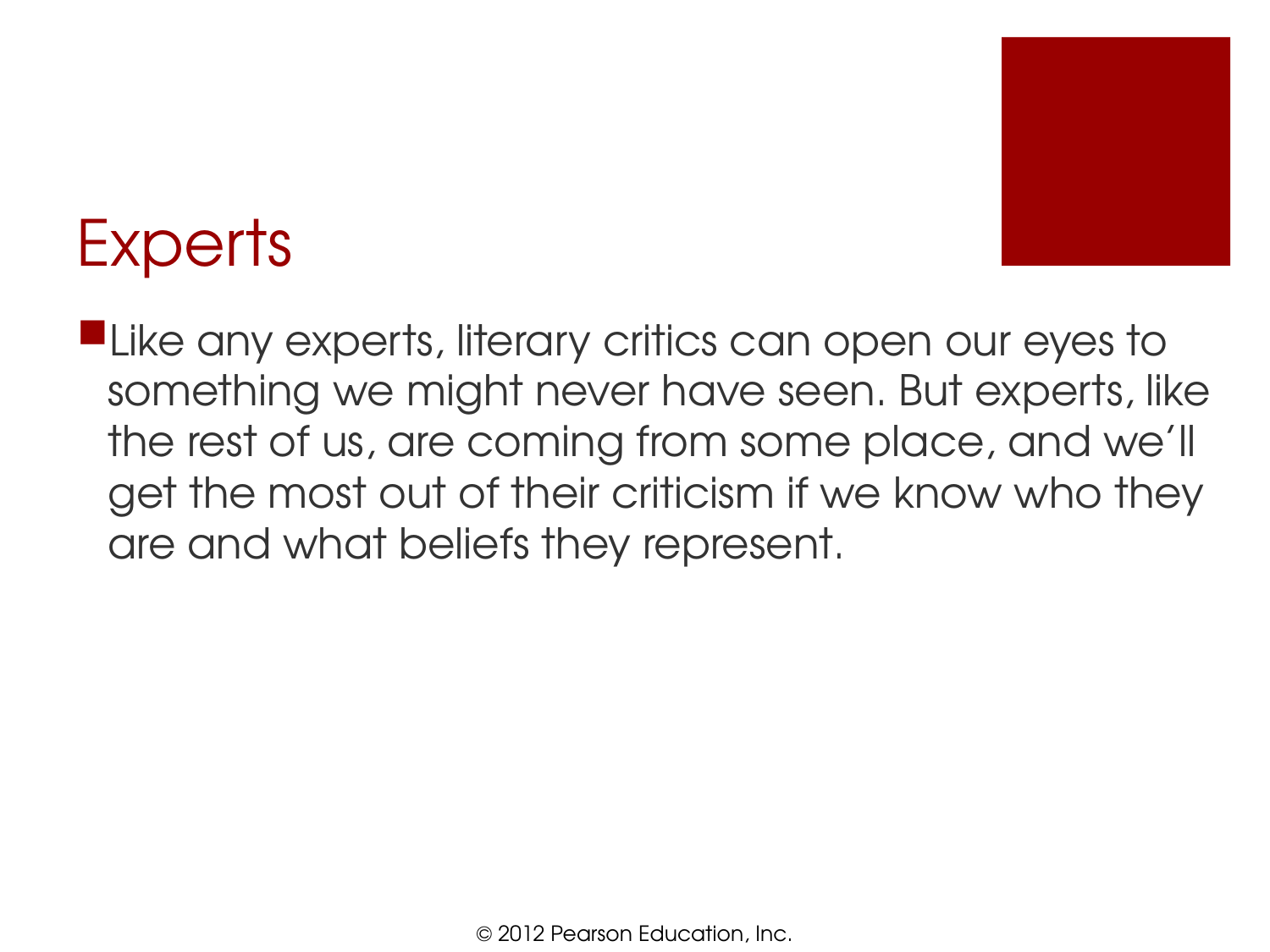

# Experts
Like any experts, literary critics can open our eyes to something we might never have seen. But experts, like the rest of us, are coming from some place, and we’ll get the most out of their criticism if we know who they are and what beliefs they represent.
© 2012 Pearson Education, Inc.